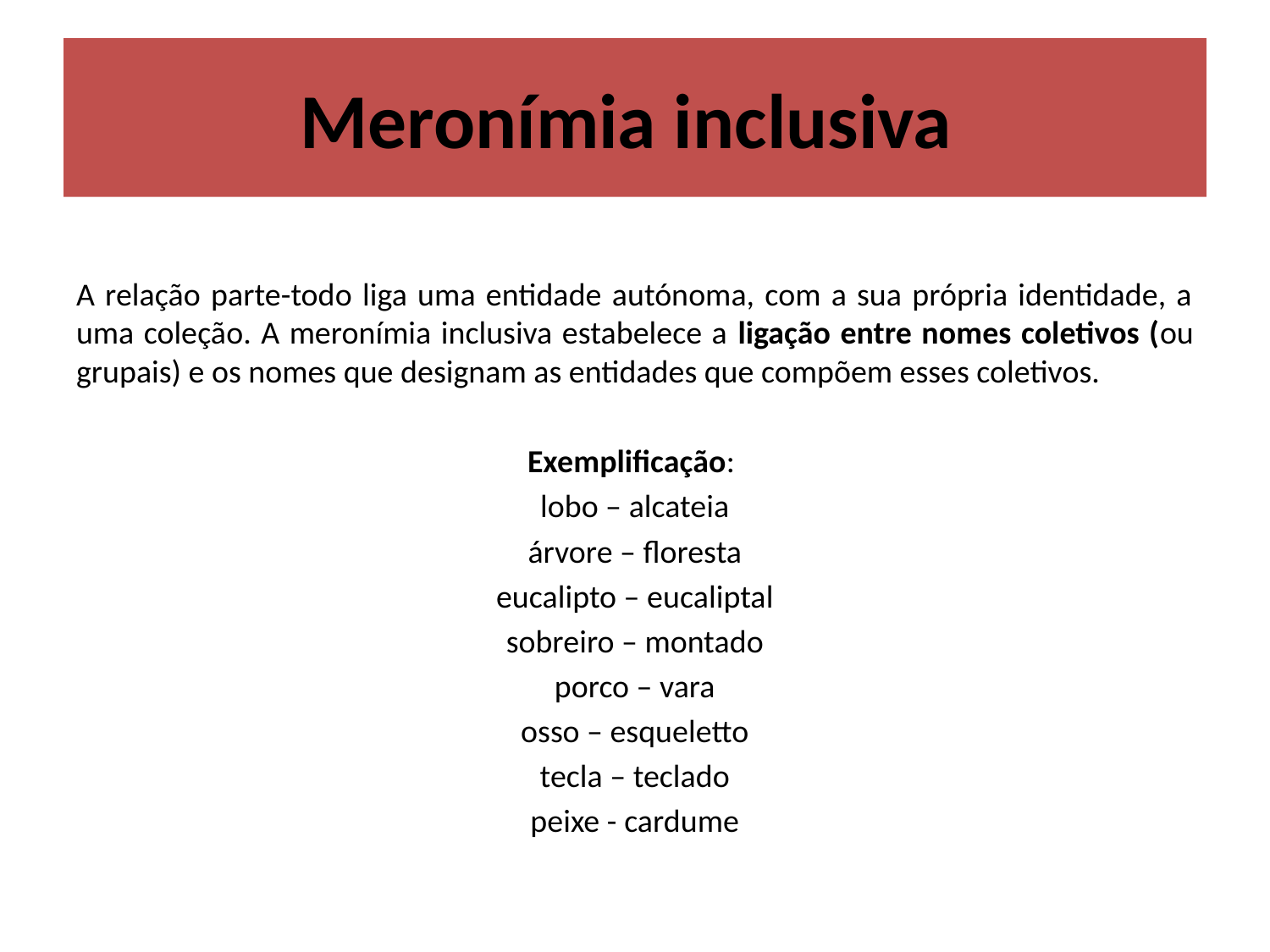

# Meronímia inclusiva

A relação parte-todo liga uma entidade autónoma, com a sua própria identidade, a uma coleção. A meronímia inclusiva estabelece a ligação entre nomes coletivos (ou grupais) e os nomes que designam as entidades que compõem esses coletivos.

Exemplificação:
lobo – alcateia
árvore – floresta
eucalipto – eucaliptal
sobreiro – montado
porco – vara
osso – esqueletto
tecla – teclado
peixe - cardume